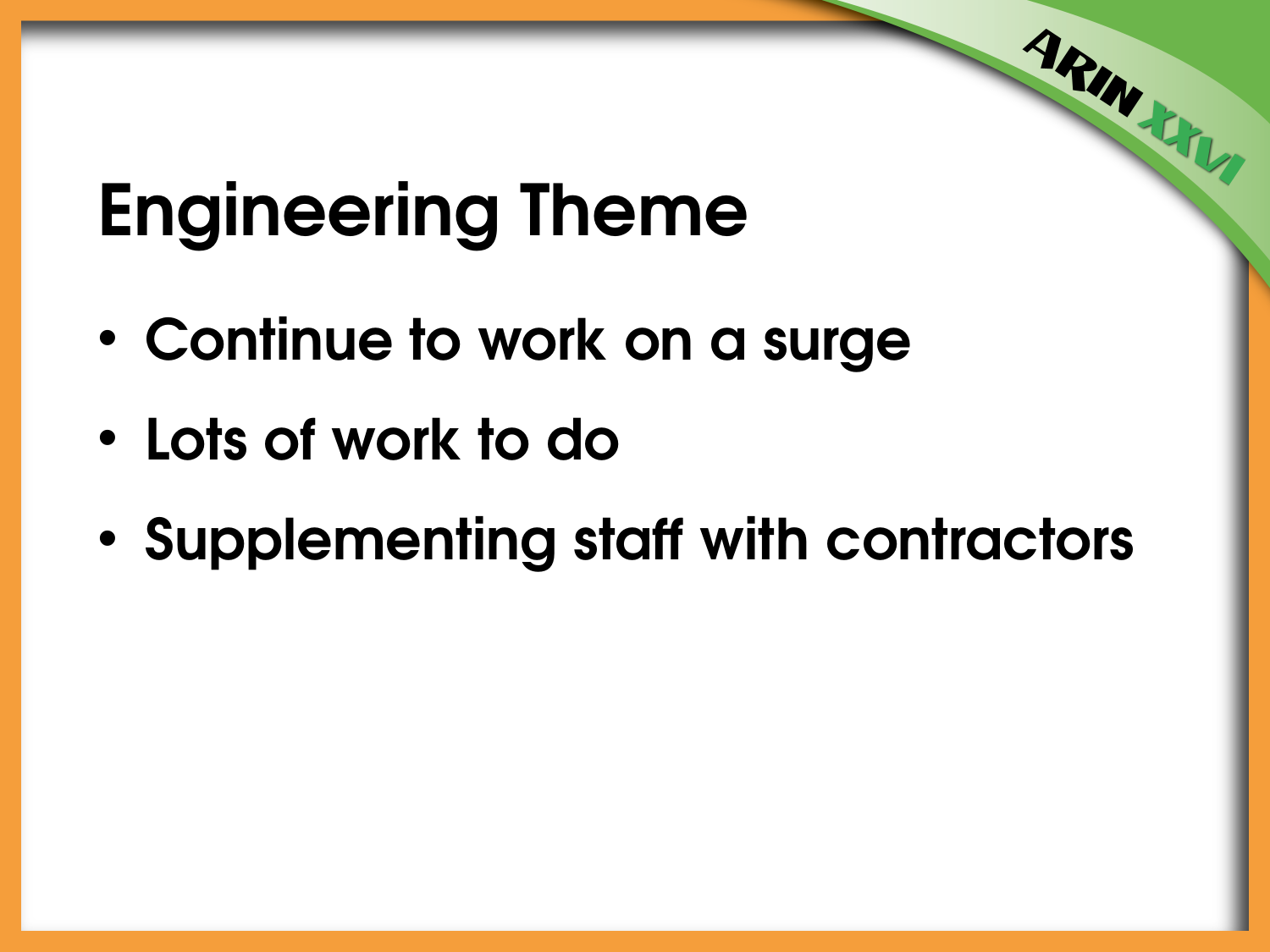

# Engineering Theme
Continue to work on a surge
Lots of work to do
Supplementing staff with contractors